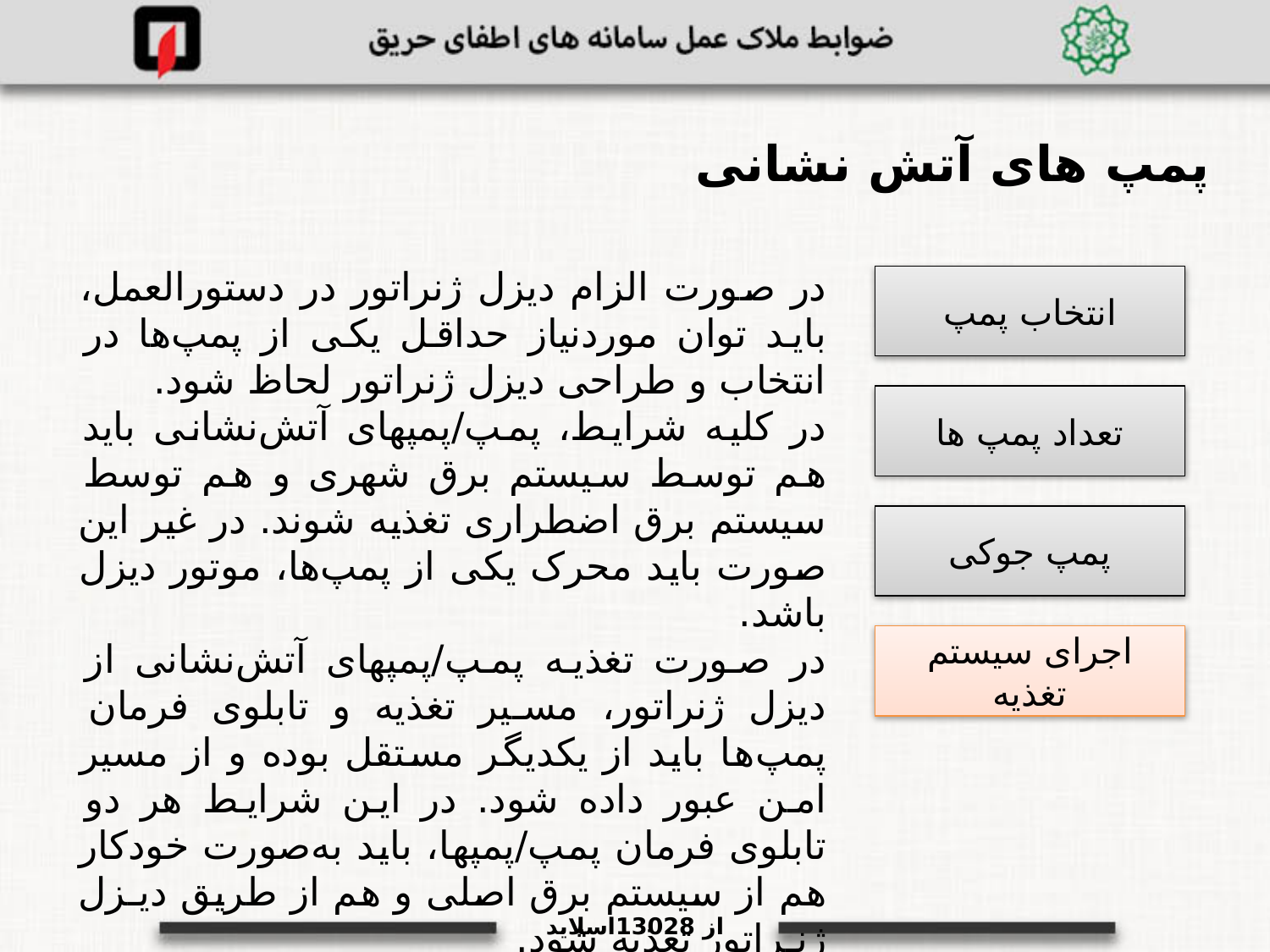

پمپ های آتش نشانی
در صورت الزام دیزل ژنراتور در دستورالعمل، باید توان موردنیاز حداقل یکی از پمپ‌ها در انتخاب و طراحی دیزل ژنراتور لحاظ شود.
در کلیه شرایط، پمپ/پمپ­های آتش‌نشانی باید هم توسط سیستم برق شهری و هم توسط سیستم برق اضطراری تغذیه شوند. در غیر این صورت باید محرک یکی از پمپ‌ها، موتور دیزل باشد.
در صورت تغذیه پمپ/پمپ­های آتش‌نشانی از دیزل ژنراتور، مسیر تغذیه و تابلوی فرمان پمپ‌ها باید از یکدیگر مستقل بوده و از مسیر امن عبور داده شود. در این شرایط هر دو تابلوی فرمان پمپ/پمپ­ها، باید به‌صورت خودکار هم از سیستم برق اصلی و هم از طریق دیـزل ژنـراتور تغذیه شود.

انتخاب پمپ
تعداد پمپ ها
پمپ جوکی
اجرای سیستم تغذیه